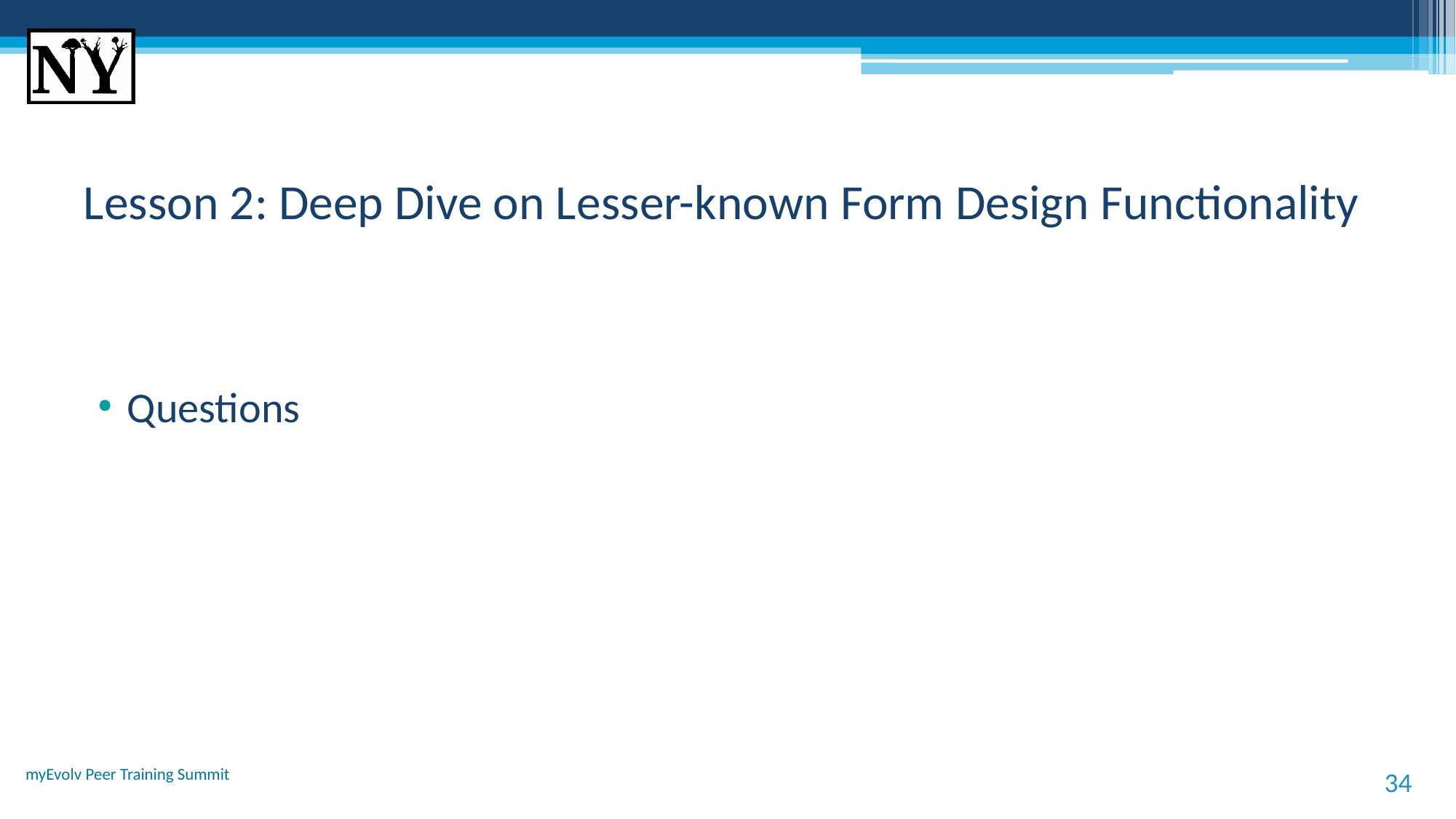

# Lesson 2: Deep Dive on Lesser-known Form Design Functionality

Questions
myEvolv Peer Training Summit
34